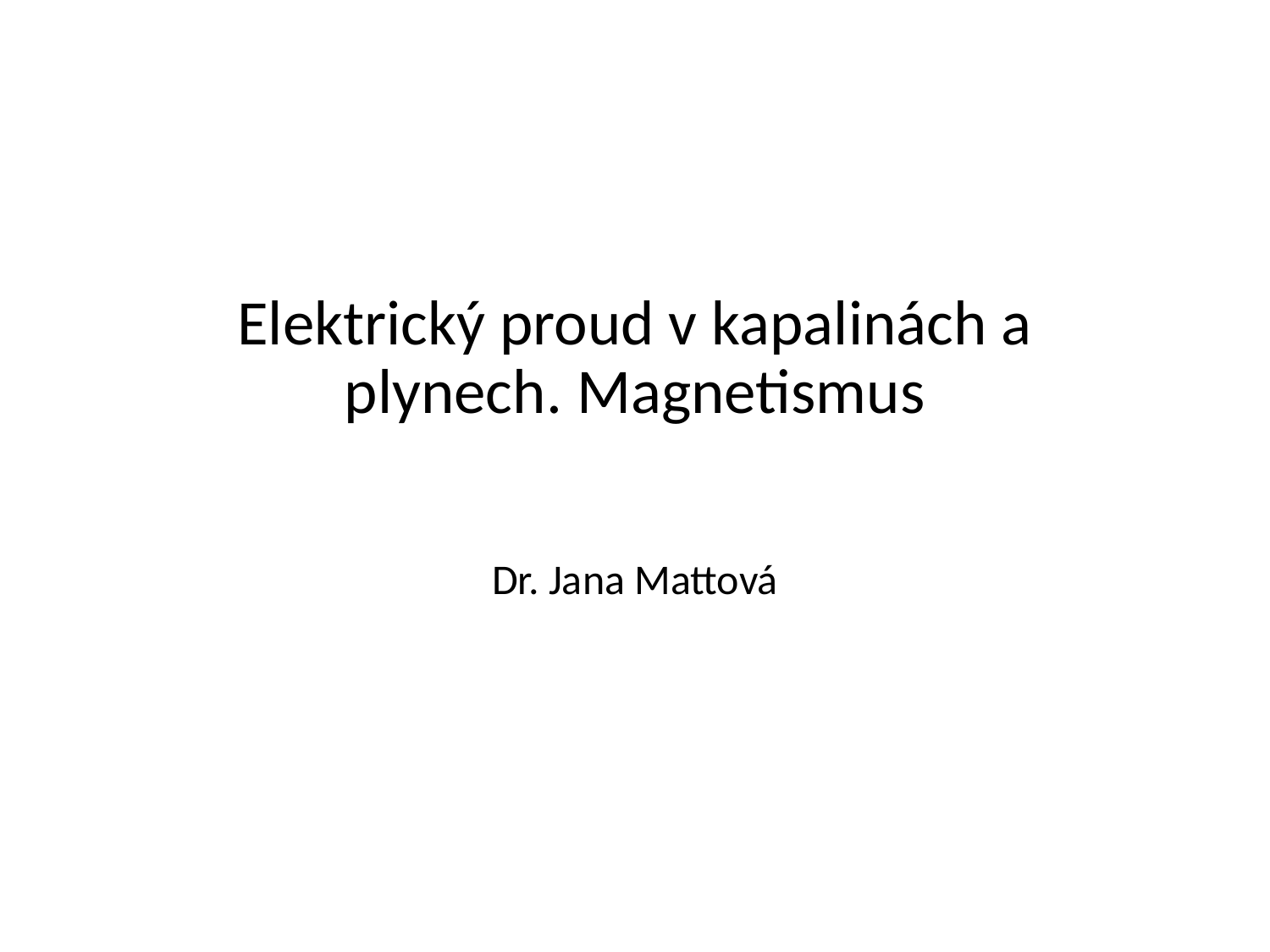

# Elektrický proud v kapalinách a plynech. Magnetismus
Dr. Jana Mattová